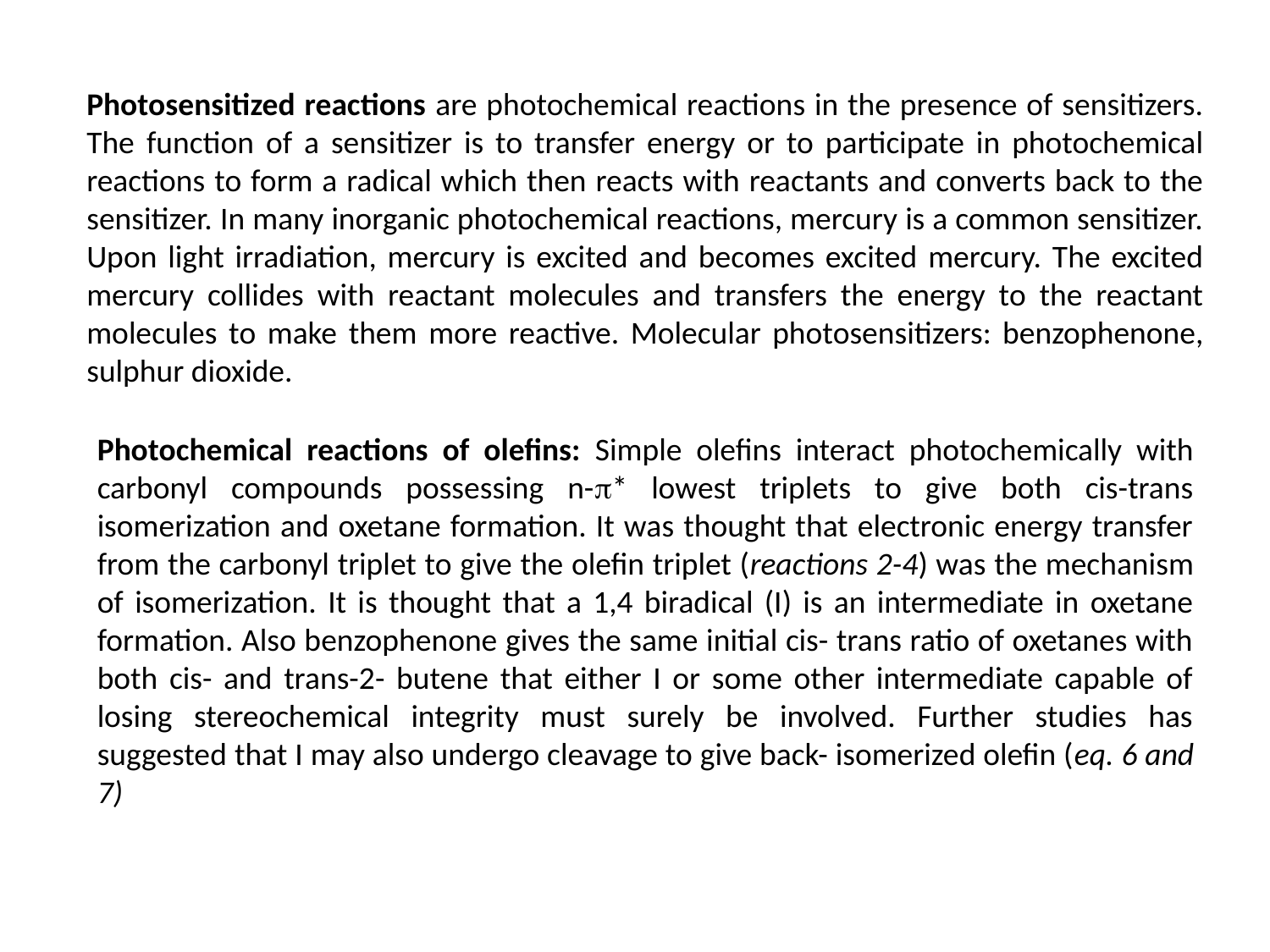

Photosensitized reactions are photochemical reactions in the presence of sensitizers. The function of a sensitizer is to transfer energy or to participate in photochemical reactions to form a radical which then reacts with reactants and converts back to the sensitizer. In many inorganic photochemical reactions, mercury is a common sensitizer. Upon light irradiation, mercury is excited and becomes excited mercury. The excited mercury collides with reactant molecules and transfers the energy to the reactant molecules to make them more reactive. Molecular photosensitizers: benzophenone, sulphur dioxide.
Photochemical reactions of olefins: Simple olefins interact photochemically with carbonyl compounds possessing n-π* lowest triplets to give both cis-trans isomerization and oxetane formation. It was thought that electronic energy transfer from the carbonyl triplet to give the olefin triplet (reactions 2-4) was the mechanism of isomerization. It is thought that a 1,4 biradical (I) is an intermediate in oxetane formation. Also benzophenone gives the same initial cis- trans ratio of oxetanes with both cis- and trans-2- butene that either I or some other intermediate capable of losing stereochemical integrity must surely be involved. Further studies has suggested that I may also undergo cleavage to give back- isomerized olefin (eq. 6 and 7)